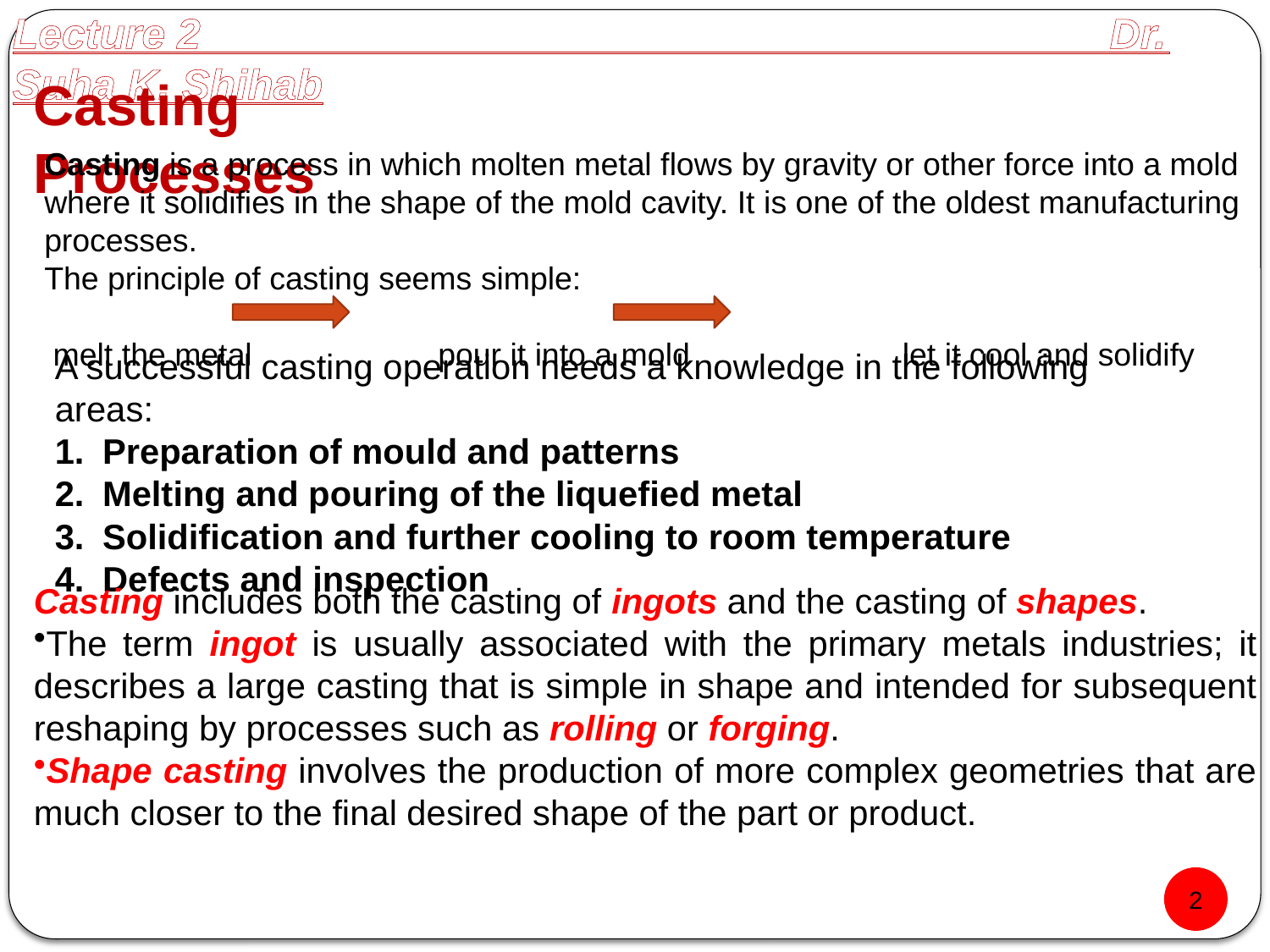

Lecture 2                                                                             Dr. Suha K. Shihab
Casting Processes
Casting is a process in which molten metal flows by gravity or other force into a mold where it solidifies in the shape of the mold cavity. It is one of the oldest manufacturing processes.
The principle of casting seems simple:

 melt the metal                     pour it into a mold                        let it cool and solidify

A successful casting operation needs a knowledge in the following areas:
Preparation of mould and patterns
Melting and pouring of the liquefied metal
Solidification and further cooling to room temperature
Defects and inspection
Casting includes both the casting of ingots and the casting of shapes.
The term ingot is usually associated with the primary metals industries; it describes a large casting that is simple in shape and intended for subsequent reshaping by processes such as rolling or forging.
Shape casting involves the production of more complex geometries that are much closer to the final desired shape of the part or product.
2